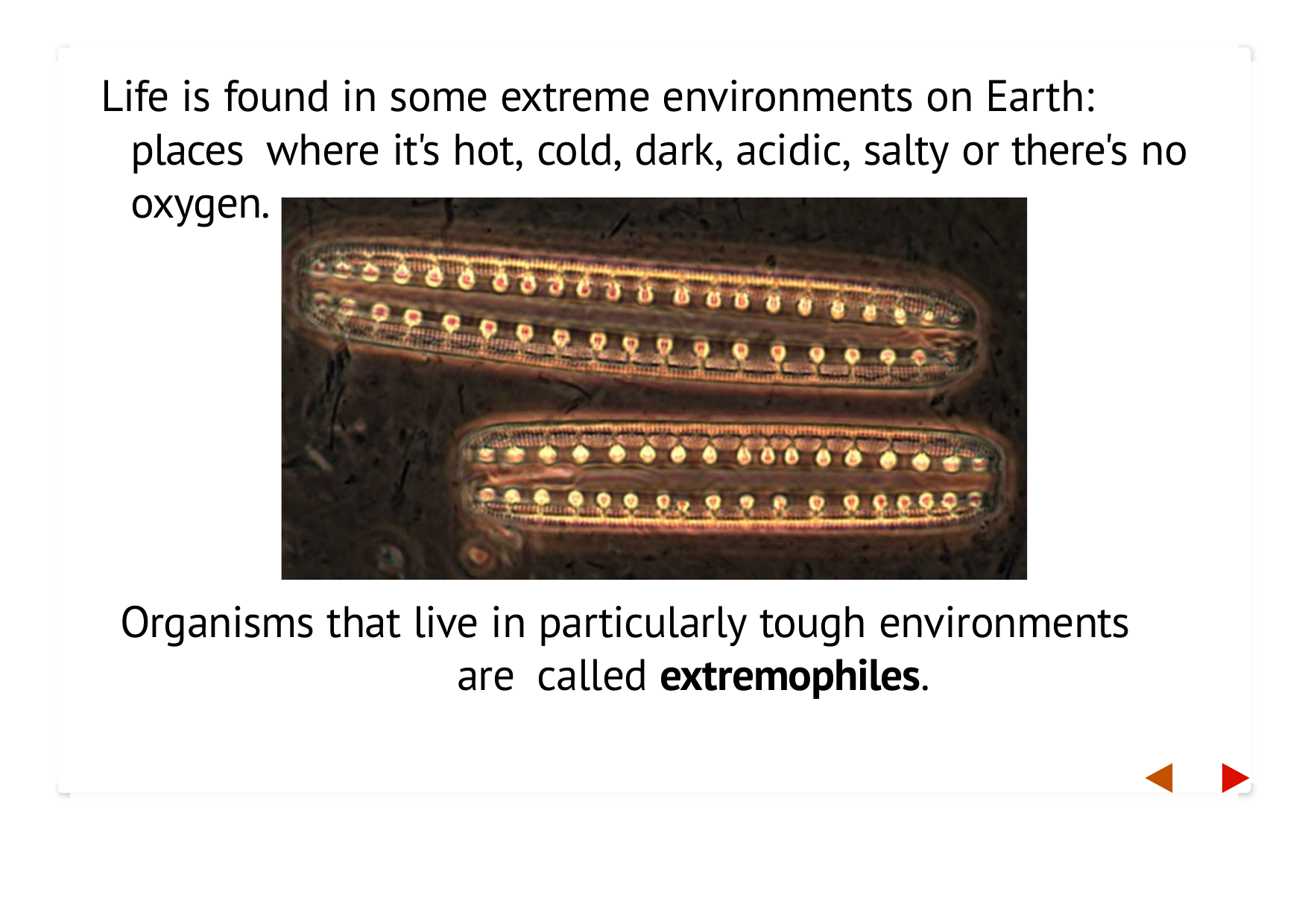

# Life is found in some extreme environments on Earth: places  where it's hot, cold, dark, acidic, salty or there's no oxygen.

Organisms that live in particularly tough environments are  called extremophiles.